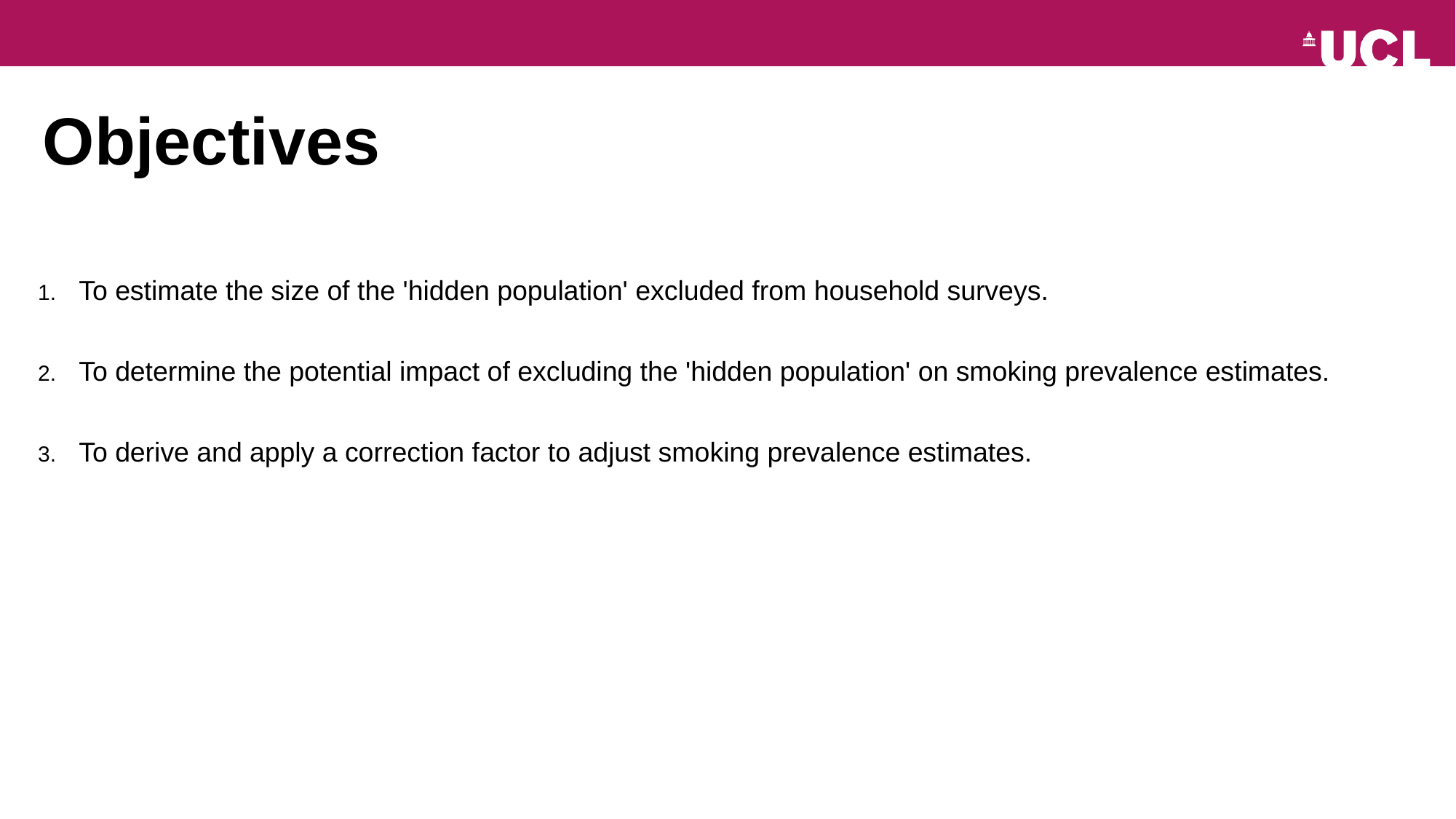

# Objectives
To estimate the size of the 'hidden population' excluded from household surveys.
To determine the potential impact of excluding the 'hidden population' on smoking prevalence estimates.
To derive and apply a correction factor to adjust smoking prevalence estimates.